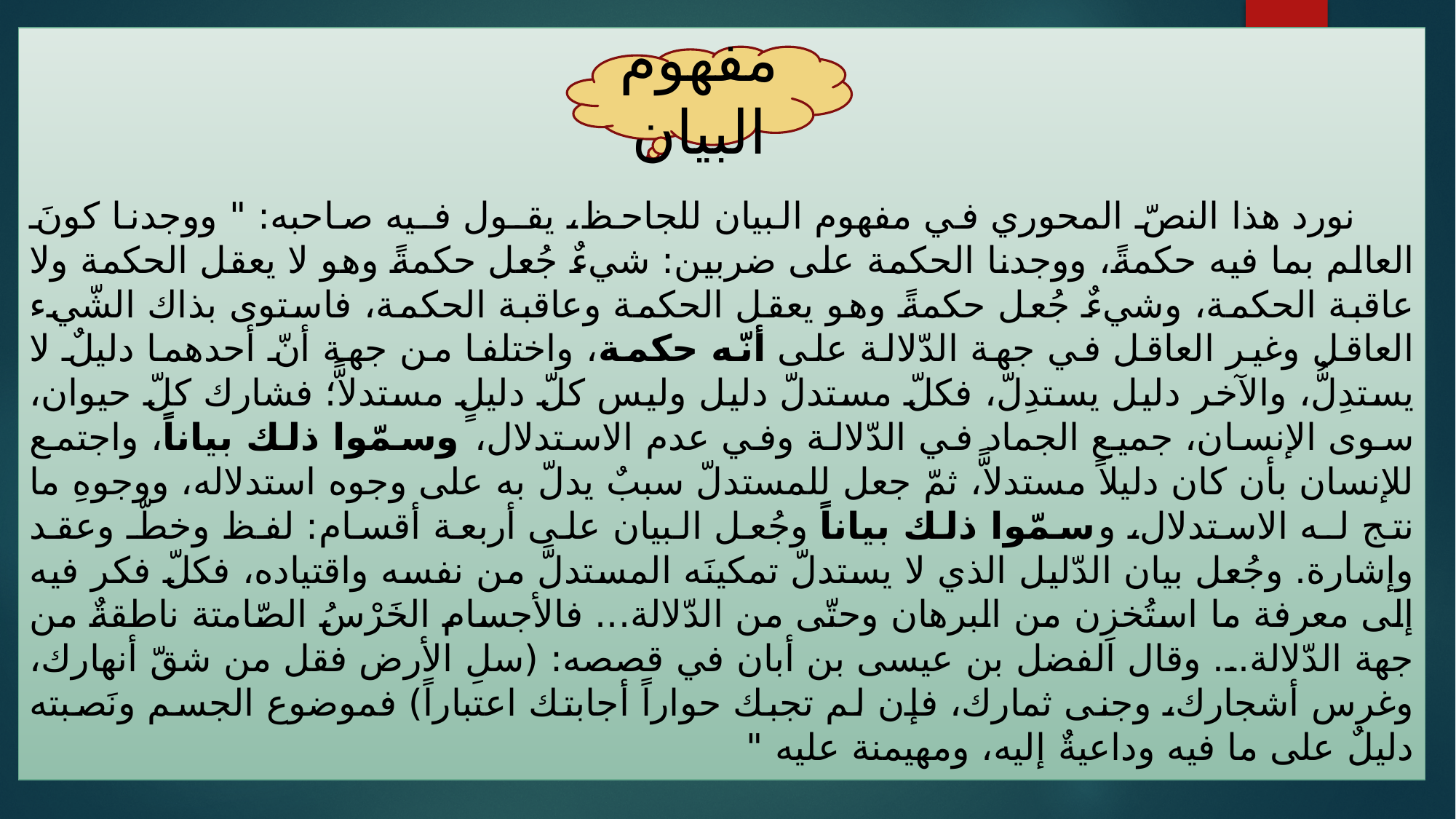

نورد هذا النصّ المحوري في مفهوم البيان للجاحظ، يقـول فـيه صاحبه: " ووجدنا كونَ العالم بما فيه حكمةً، ووجدنا الحكمة على ضربين: شيءٌ جُعل حكمةً وهو لا يعقل الحكمة ولا عاقبة الحكمة، وشيءٌ جُعل حكمةً وهو يعقل الحكمة وعاقبة الحكمة، فاستوى بذاك الشّيء العاقل وغير العاقل في جهة الدّلالة على أنّه حكمة، واختلفا من جهة أنّ أحدهما دليلٌ لا يستدِلُّ، والآخر دليل يستدِلّ، فكلّ مستدلّ دليل وليس كلّ دليلٍ مستدلاًّ؛ فشارك كلّ حيوان، سوى الإنسان، جميع الجماد في الدّلالة وفي عدم الاستدلال، وسمّوا ذلك بياناً، واجتمع للإنسان بأن كان دليلاً مستدلاًّ، ثمّ جعل للمستدلّ سببٌ يدلّ به على وجوه استدلاله، ووجوهِ ما نتج لـه الاستدلال، وسمّوا ذلك بياناً وجُعل البيان على أربعة أقسام: لفظ وخطّ وعقد وإشارة. وجُعل بيان الدّليل الذي لا يستدلّ تمكينَه المستدلَّ من نفسه واقتياده، فكلّ فكر فيه إلى معرفة ما استُخزِن من البرهان وحتّى من الدّلالة... فالأجسام الخَرْسُ الصّامتة ناطقةٌ من جهة الدّلالة... وقال الفضل بن عيسى بن أبان في قصصه: (سلِ الأرض فقل من شقّ أنهارك، وغرس أشجارك، وجنى ثمارك، فإن لم تجبك حواراً أجابتك اعتباراً) فموضوع الجسم ونَصبته دليلٌ على ما فيه وداعيةٌ إليه، ومهيمنة عليه "
مفهوم البيان